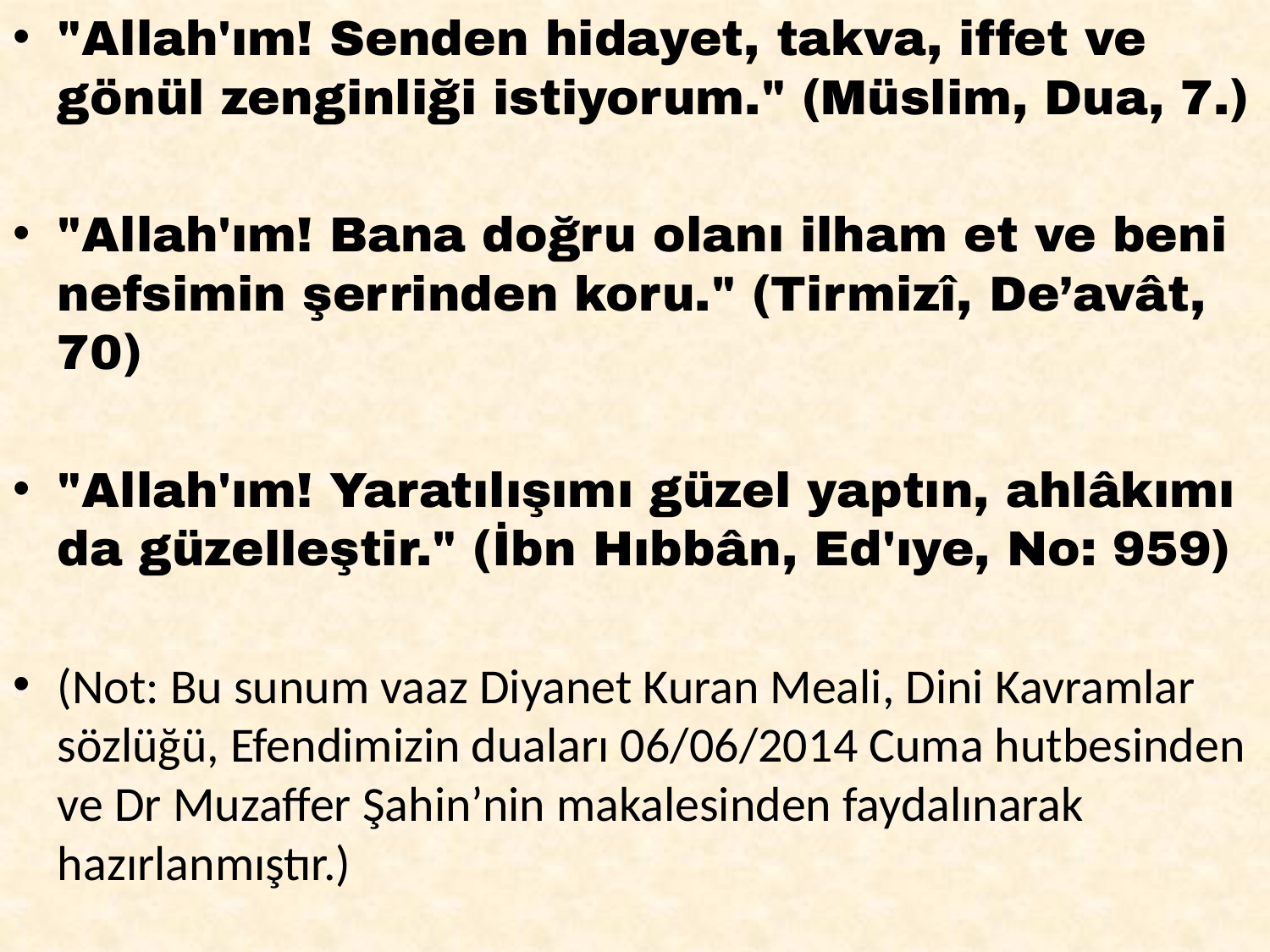

"Allah'ım! Senden hidayet, takva, iffet ve gönül zenginliği istiyorum." (Müslim, Dua, 7.)

"Allah'ım! Bana doğru olanı ilham et ve beni nefsimin şerrinden koru." (Tirmizî, De’avât, 70)

"Allah'ım! Yaratılışımı güzel yaptın, ahlâkımı da güzelleştir." (İbn Hıbbân, Ed'ıye, No: 959)

(Not: Bu sunum vaaz Diyanet Kuran Meali, Dini Kavramlar sözlüğü, Efendimizin duaları 06/06/2014 Cuma hutbesinden ve Dr Muzaffer Şahin’nin makalesinden faydalınarak hazırlanmıştır.)